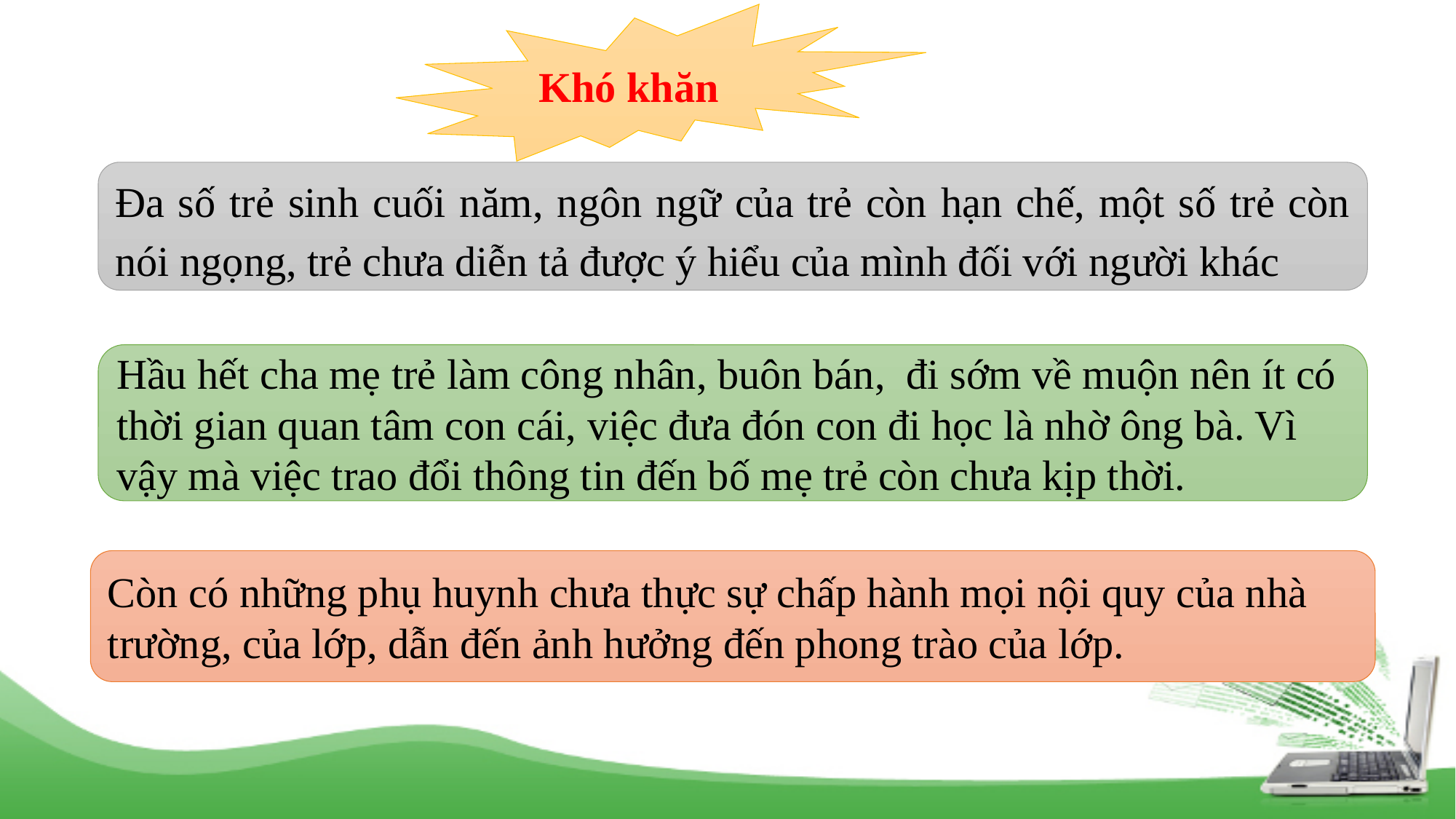

Khó khăn
Đa số trẻ sinh cuối năm, ngôn ngữ của trẻ còn hạn chế, một số trẻ còn nói ngọng, trẻ chưa diễn tả được ý hiểu của mình đối với người khác
Hầu hết cha mẹ trẻ làm công nhân, buôn bán,  đi sớm về muộn nên ít có thời gian quan tâm con cái, việc đưa đón con đi học là nhờ ông bà. Vì vậy mà việc trao đổi thông tin đến bố mẹ trẻ còn chưa kịp thời.
Còn có những phụ huynh chưa thực sự chấp hành mọi nội quy của nhà trường, của lớp, dẫn đến ảnh hưởng đến phong trào của lớp.